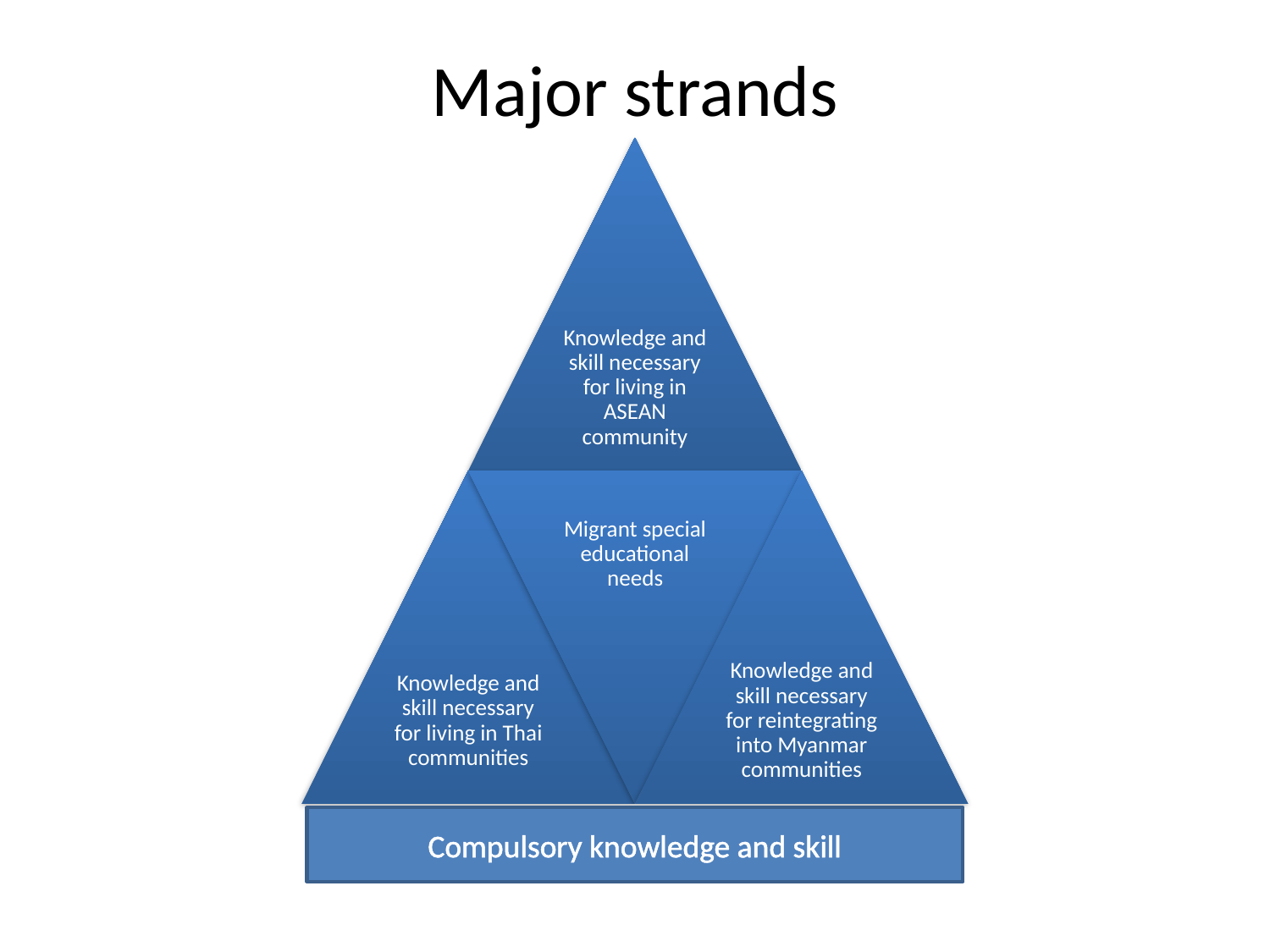

# Major strands
Knowledge and skill necessary for living in ASEAN community
Knowledge and skill necessary for living in Thai communities
Migrant special educational needs
Knowledge and skill necessary for reintegrating into Myanmar communities
Compulsory knowledge and skill